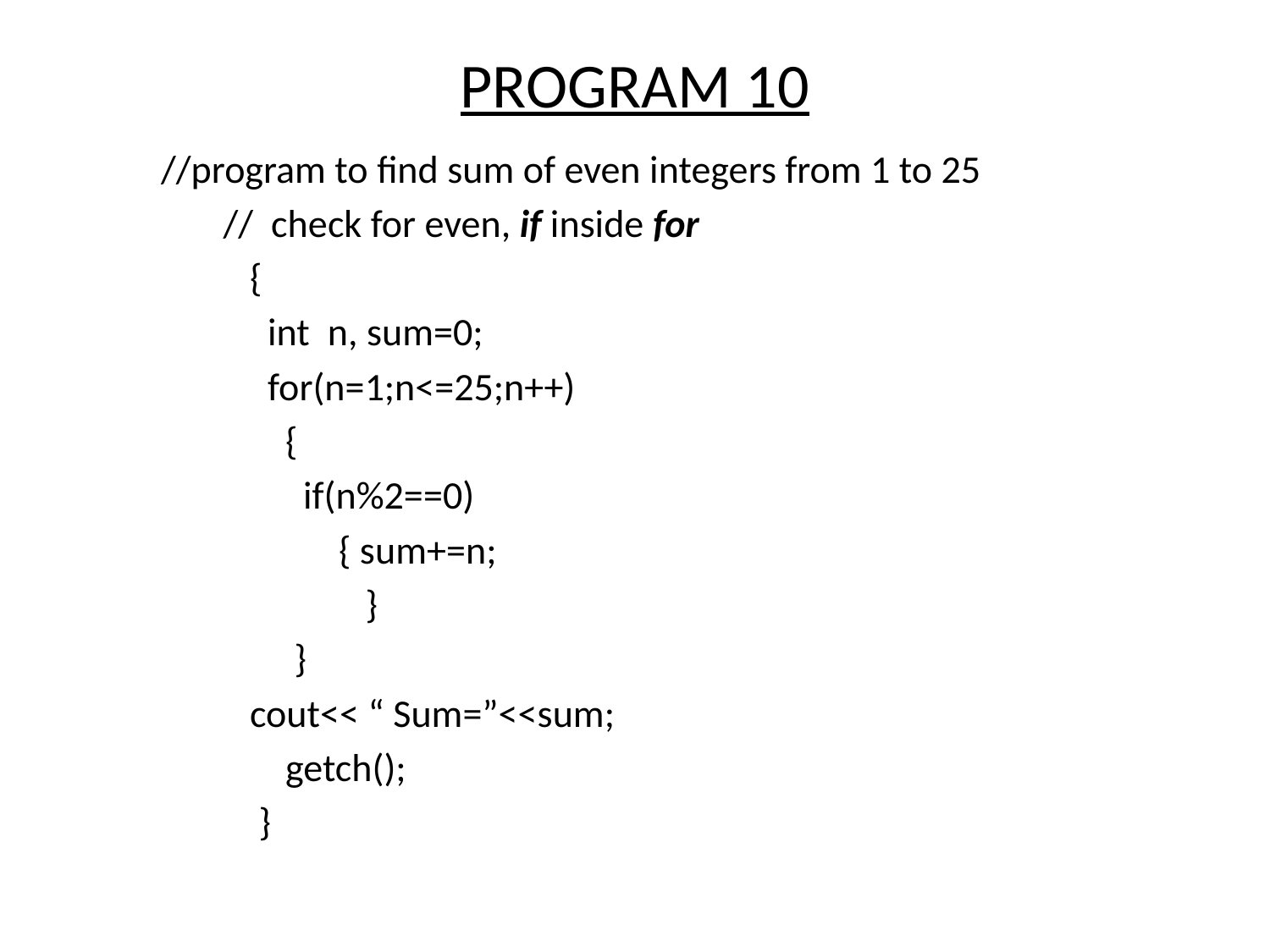

# PROGRAM 10
//program to find sum of even integers from 1 to 25
       //  check for even, if inside for
          {
            int  n, sum=0;
            for(n=1;n<=25;n++)
              {
                if(n%2==0)
                    { sum+=n;
                       }
               }
          cout<< “ Sum=”<<sum;
              getch();
           }